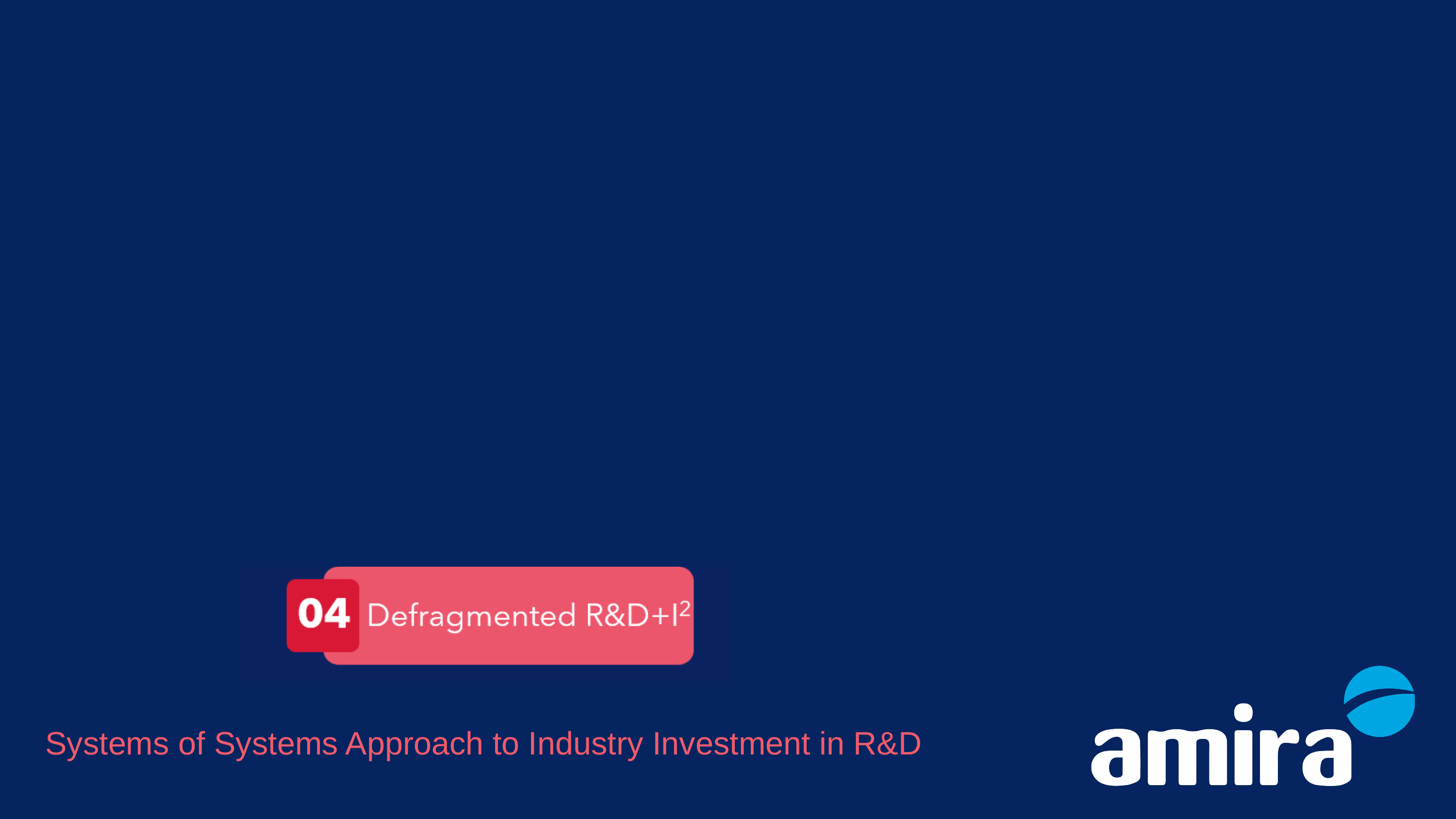

Systems of Systems Approach to Industry Investment in R&D